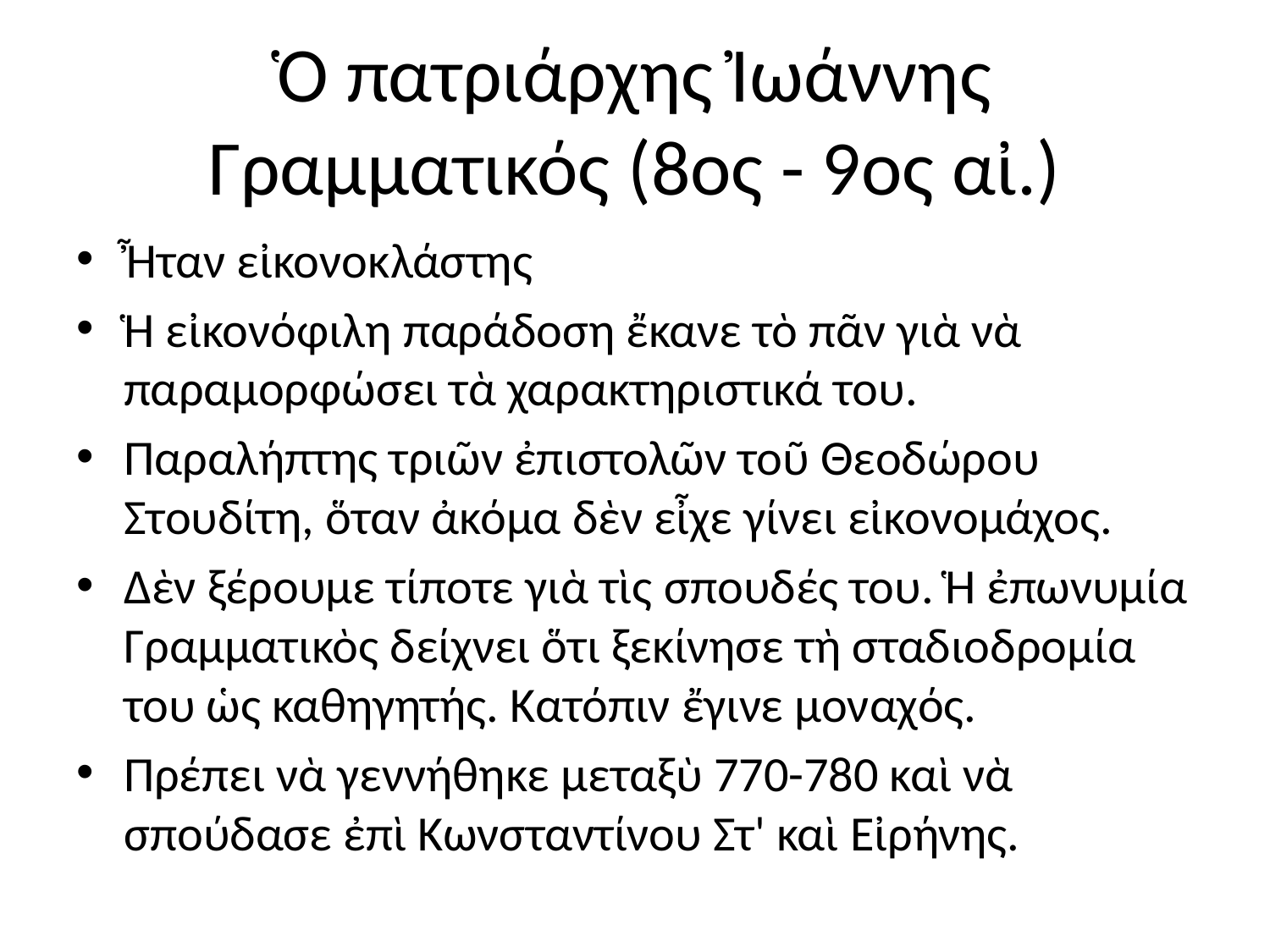

# Ὁ πατριάρχης Ἰωάννης Γραμματικός (8ος - 9ος αἰ.)
Ἦταν εἰκονοκλάστης
Ἡ εἰκονόφιλη παράδοση ἔκανε τὸ πᾶν γιὰ νὰ παραμορφώσει τὰ χαρακτηριστικά του.
Παραλήπτης τριῶν ἐπιστολῶν τοῦ Θεοδώρου Στουδίτη, ὅταν ἀκόμα δὲν εἶχε γίνει εἰκονομάχος.
Δὲν ξέρουμε τίποτε γιὰ τὶς σπουδές του. Ἡ ἐπωνυμία Γραμματικὸς δείχνει ὅτι ξεκίνησε τὴ σταδιοδρομία του ὡς καθηγητής. Κατόπιν ἔγινε μοναχός.
Πρέπει νὰ γεννήθηκε μεταξὺ 770-780 καὶ νὰ σπούδασε ἐπὶ Κωνσταντίνου Στ' καὶ Εἰρήνης.